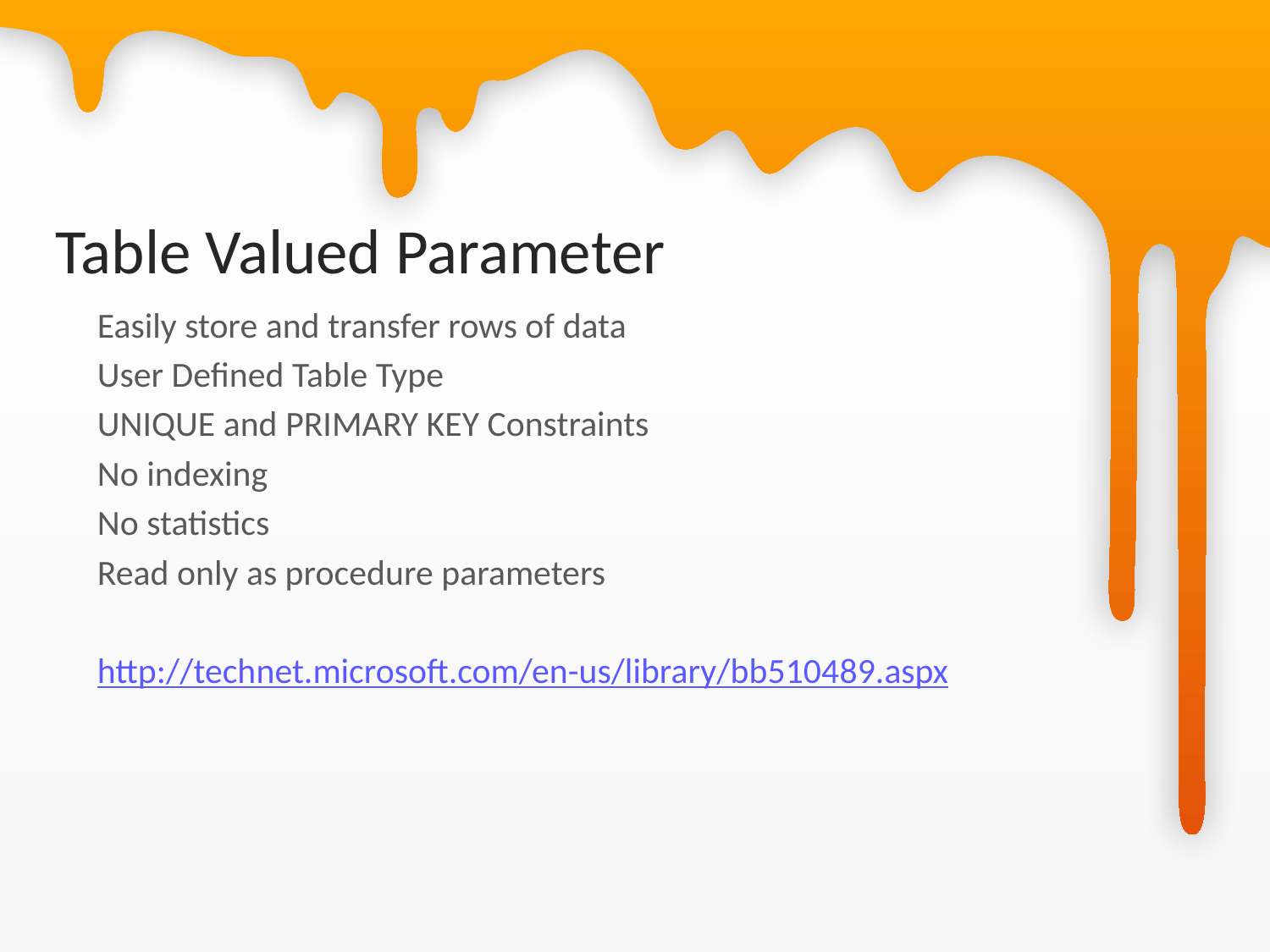

# Table Valued Parameter
Easily store and transfer rows of data
User Defined Table Type
UNIQUE and PRIMARY KEY Constraints
No indexing
No statistics
Read only as procedure parameters

http://technet.microsoft.com/en-us/library/bb510489.aspx